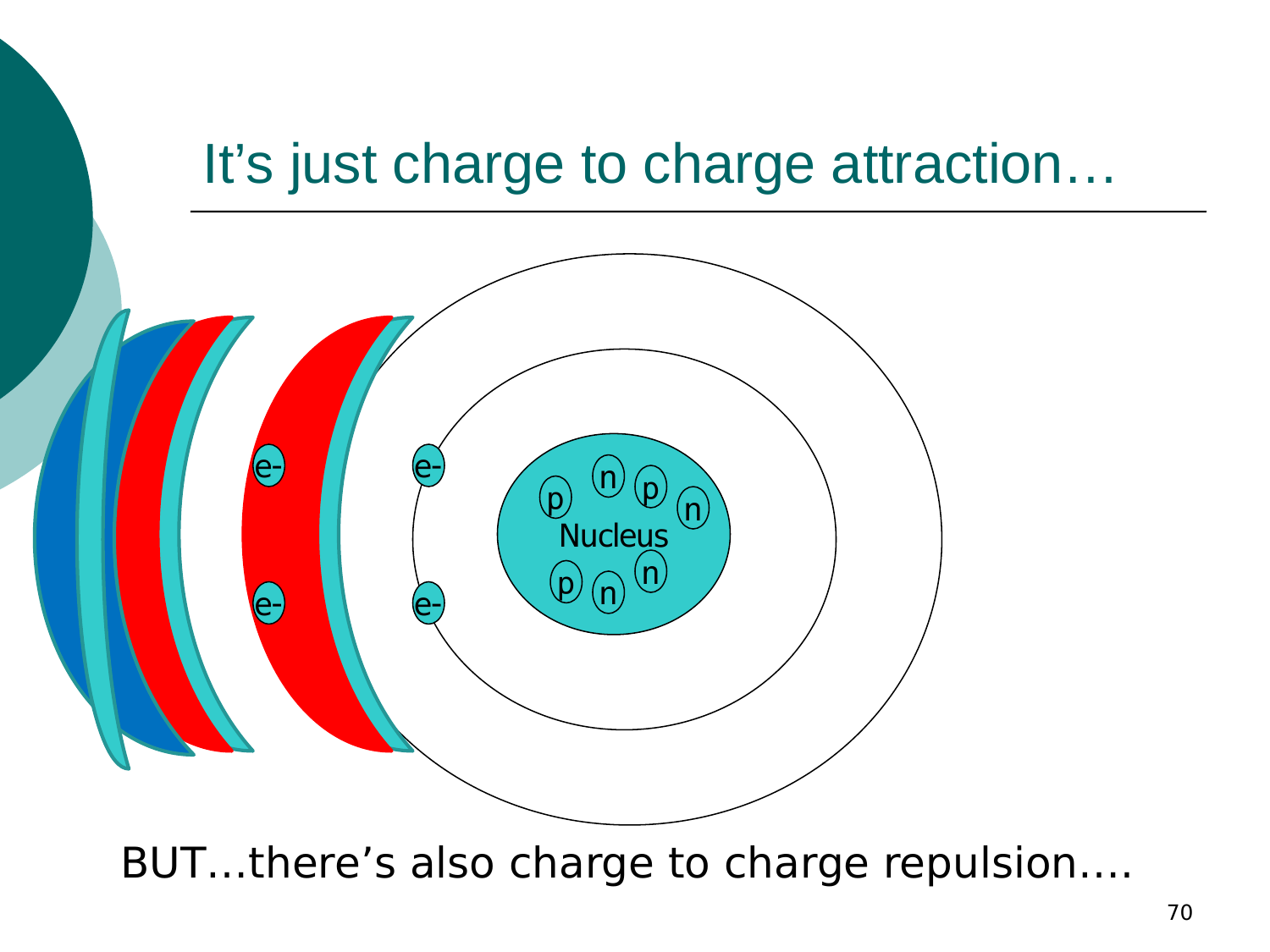

# It’s just charge to charge attraction…

Nucleus
e-
e-
n
p
p
n
e-
e-
n
p
n
e-
e-
BUT…there’s also charge to charge repulsion….
70